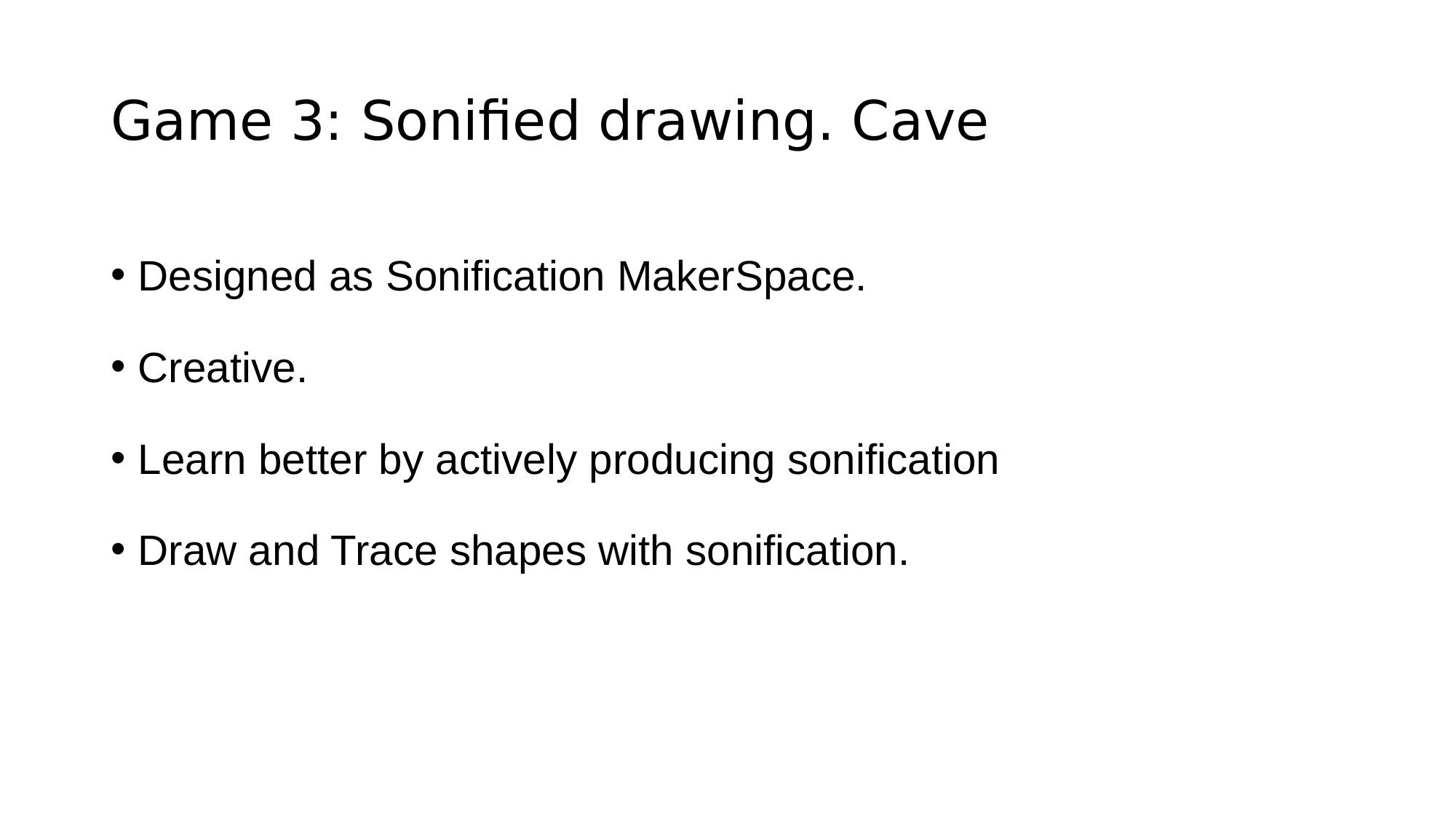

# Game 3: Sonified drawing. Cave
Designed as Sonification MakerSpace.
Creative.
Learn better by actively producing sonification
Draw and Trace shapes with sonification.